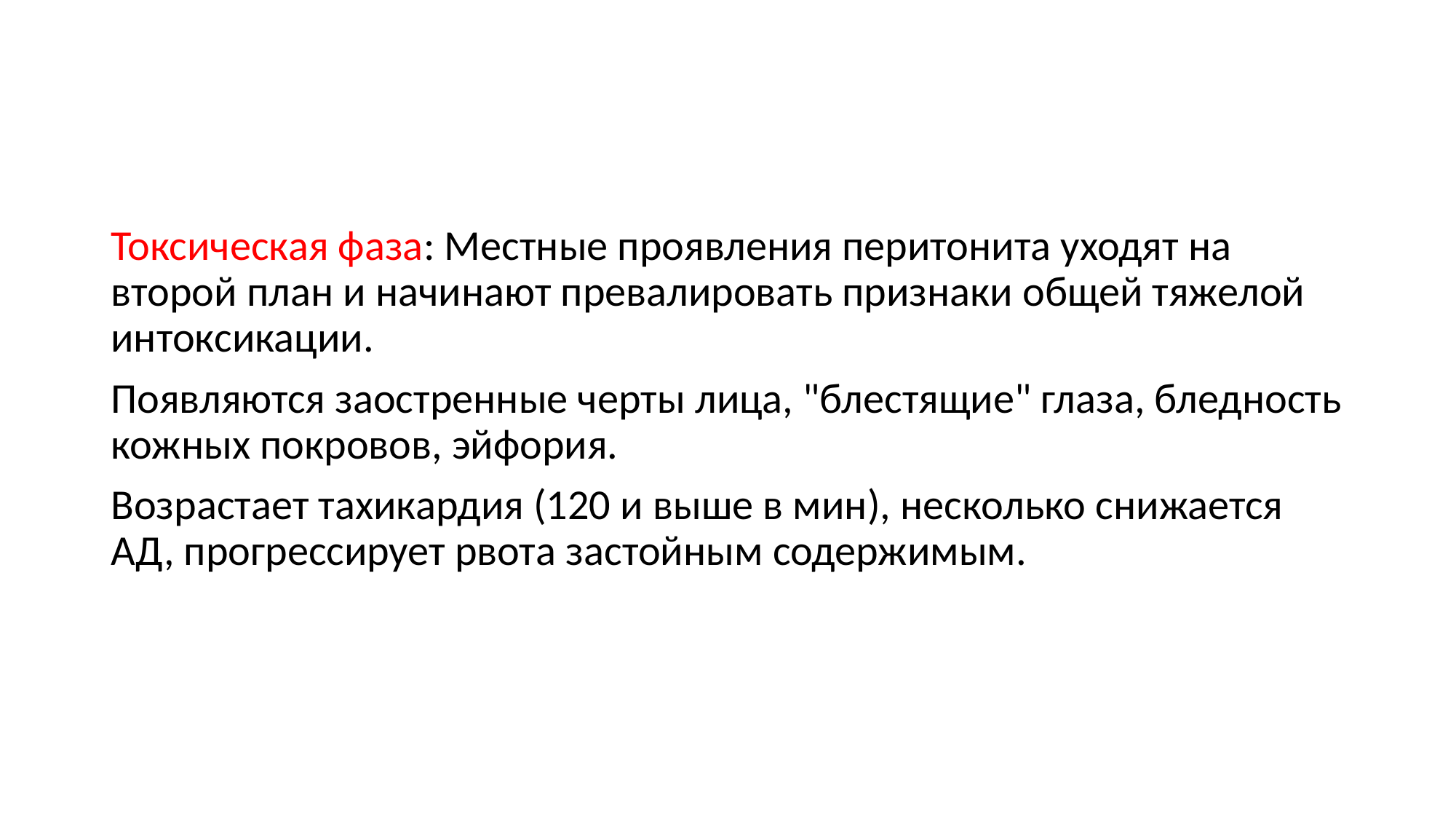

#
Токсическая фаза: Местные проявления перитонита уходят на второй план и начинают превалировать признаки общей тяжелой интоксикации.
Появляются заостренные черты лица, "блестящие" глаза, бледность кожных покровов, эйфория.
Возрастает тахикардия (120 и выше в мин), несколько снижается АД, прогрессирует рвота застойным содержимым.